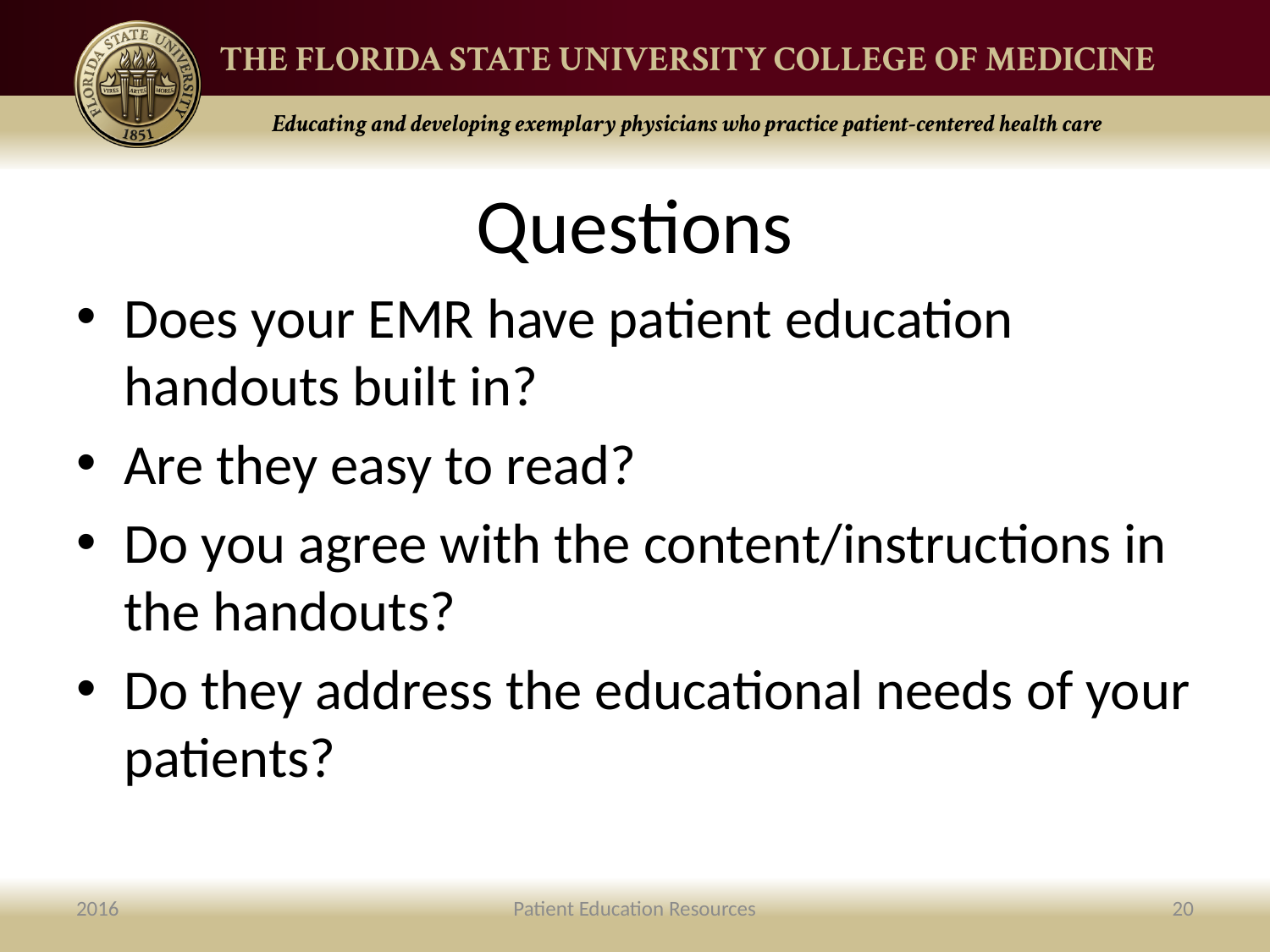

# Questions
Does your EMR have patient education handouts built in?
Are they easy to read?
Do you agree with the content/instructions in the handouts?
Do they address the educational needs of your patients?
2016
Patient Education Resources
20